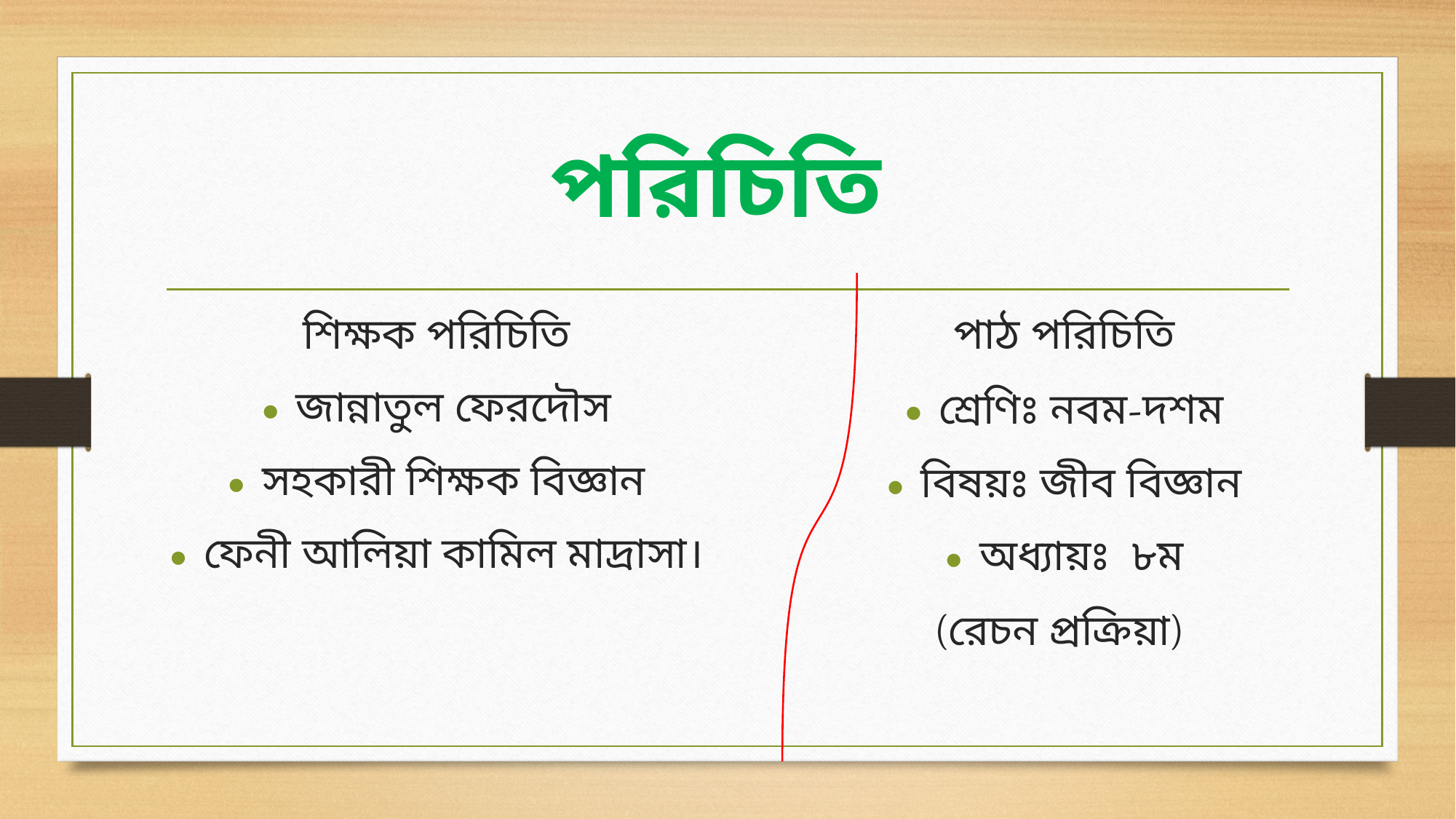

# পরিচিতি
শিক্ষক পরিচিতি
জান্নাতুল ফেরদৌস
সহকারী শিক্ষক বিজ্ঞান
ফেনী আলিয়া কামিল মাদ্রাসা।
পাঠ পরিচিতি
শ্রেণিঃ নবম-দশম
বিষয়ঃ জীব বিজ্ঞান
অধ্যায়ঃ  ৮ম
(রেচন প্রক্রিয়া)